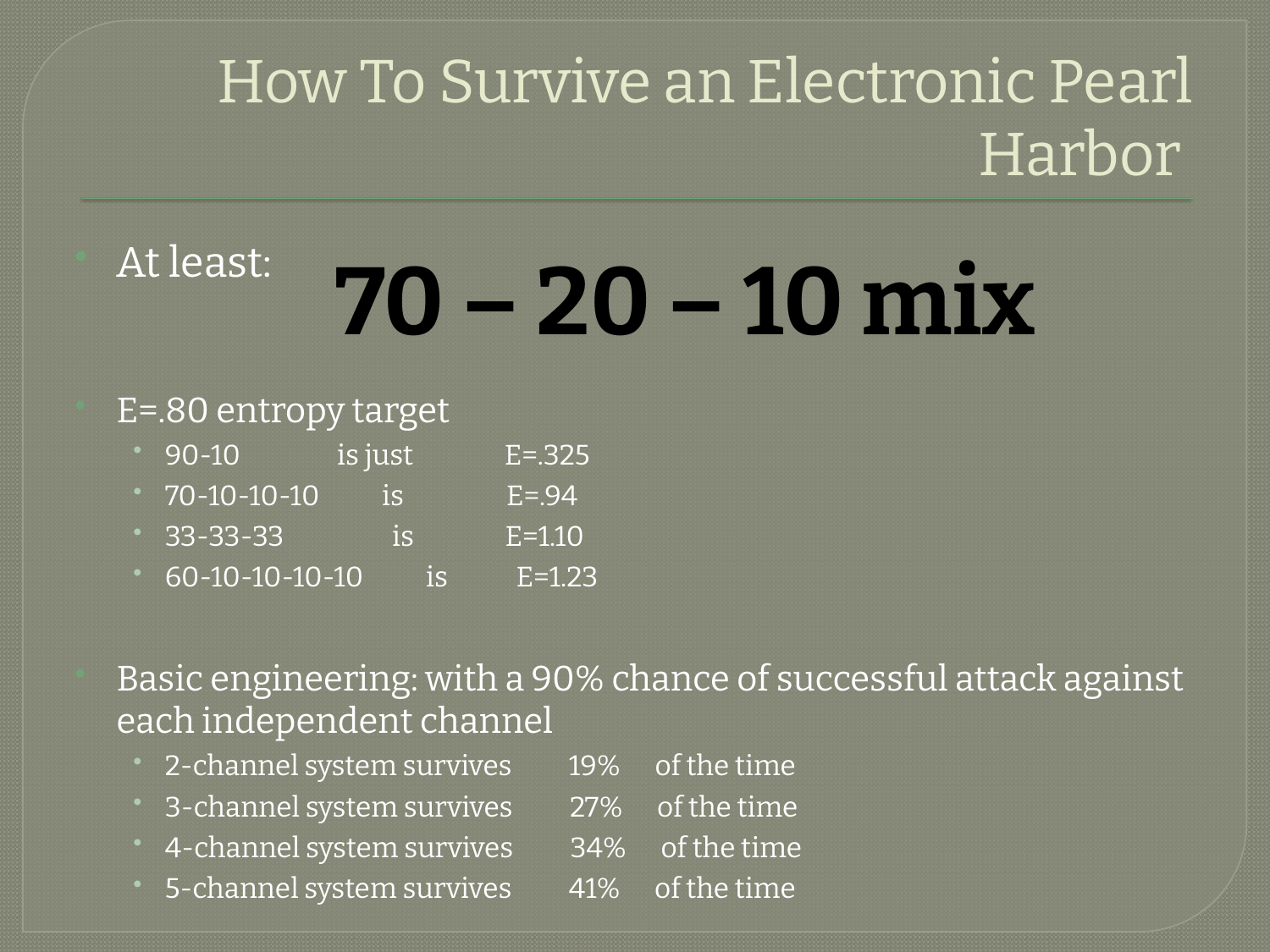

# How To Survive an Electronic Pearl Harbor
At least:

E=.80 entropy target
90-10                 is just                E=.325
70-10-10-10           is                  E=.94
33-33-33                   is                E=1.10
60-10-10-10-10           is            E=1.23

Basic engineering: with a 90% chance of successful attack against each independent channel
2-channel system survives          19%      of the time
3-channel system survives          27%      of the time
4-channel system survives          34%      of the time
5-channel system survives          41%      of the time
70 – 20 – 10 mix